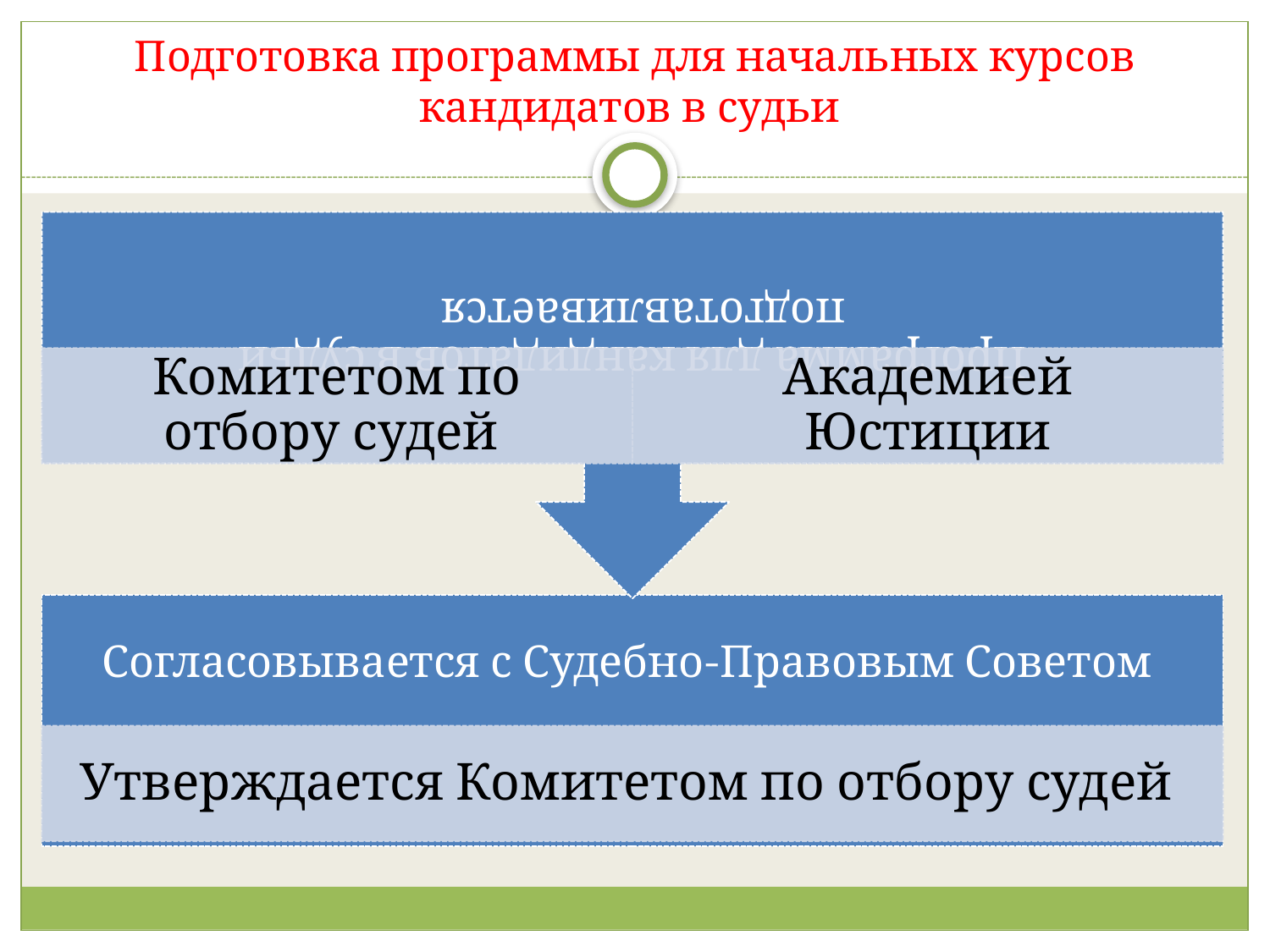

# Подготовка программы для начальных курсов кандидатов в судьи
Согласовывается с Судебно-Правовым Советом
Утверждается Комитетом по отбору судей
Программа для кандидатов в судьи подготавливается
Комитетом по отбору судей
Академией Юстиции